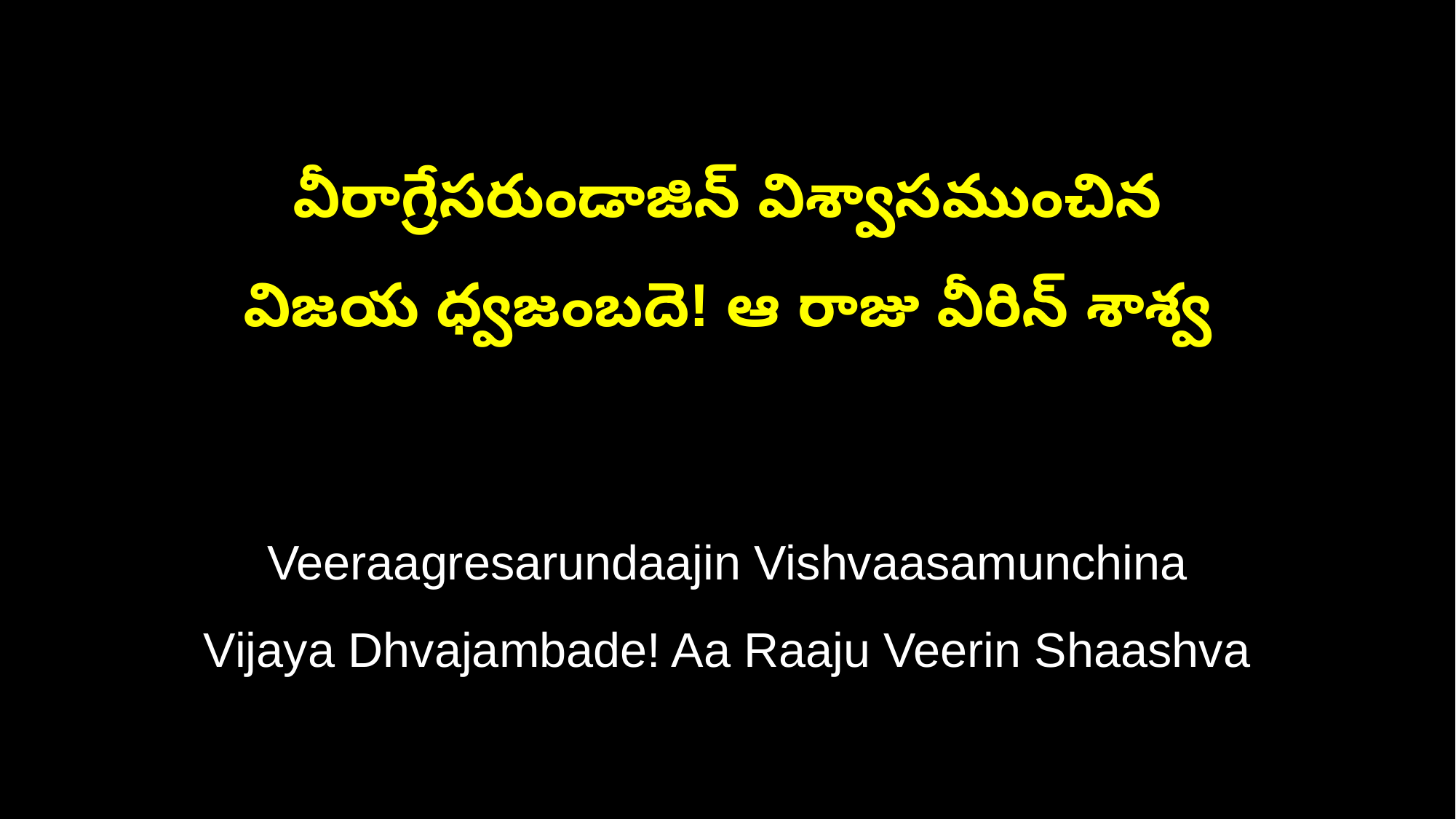

వీరాగ్రేసరుండాజిన్‌ విశ్వాసముంచిన
విజయ ధ్వజంబదె! ఆ రాజు వీరిన్‌ శాశ్వ
Veeraagresarundaajin Vishvaasamunchina
Vijaya Dhvajambade! Aa Raaju Veerin Shaashva